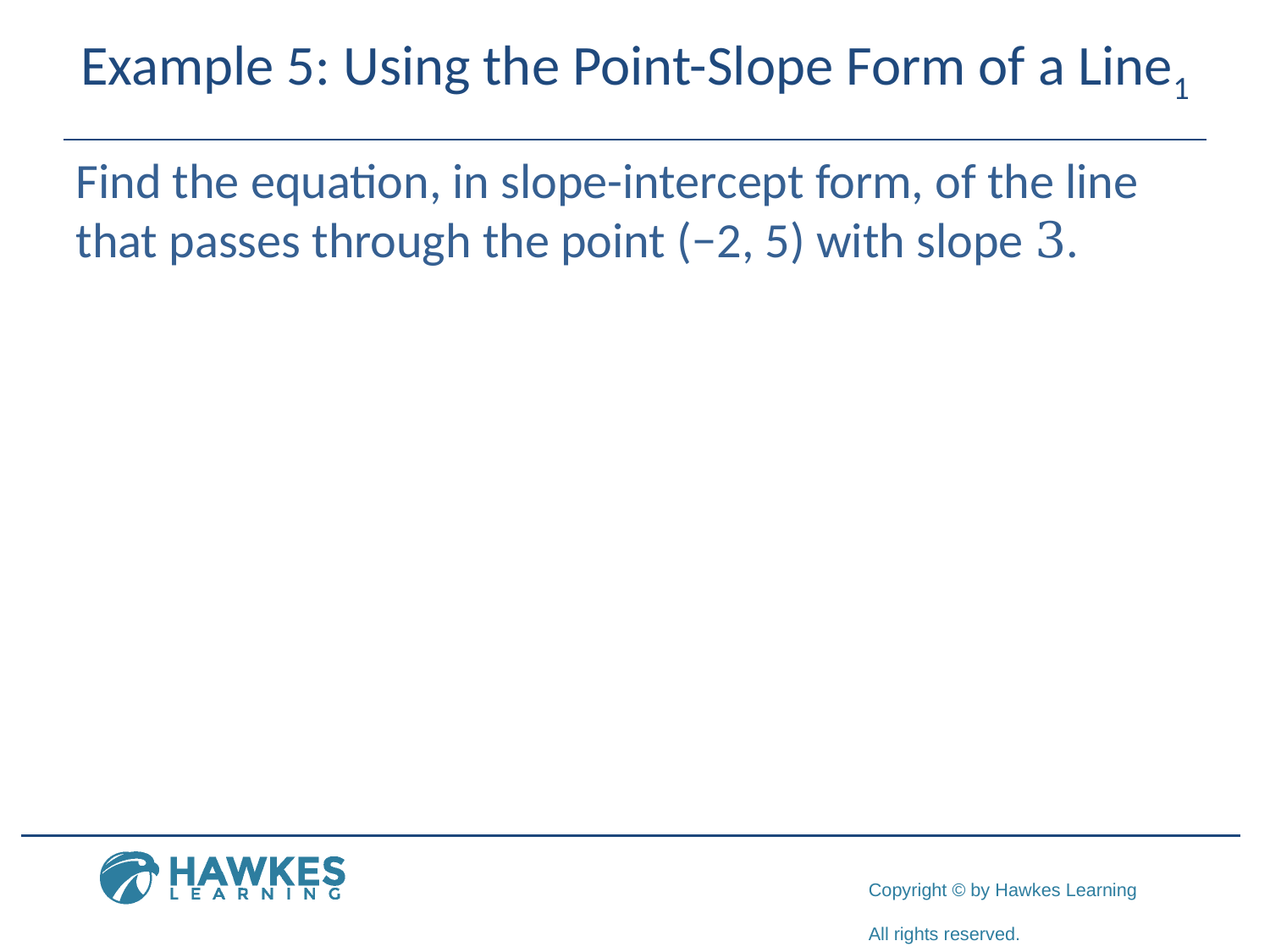

# Example 5: Using the Point-Slope Form of a Line1
Find the equation, in slope-intercept form, of the line that passes through the point (−2, 5) with slope 3.